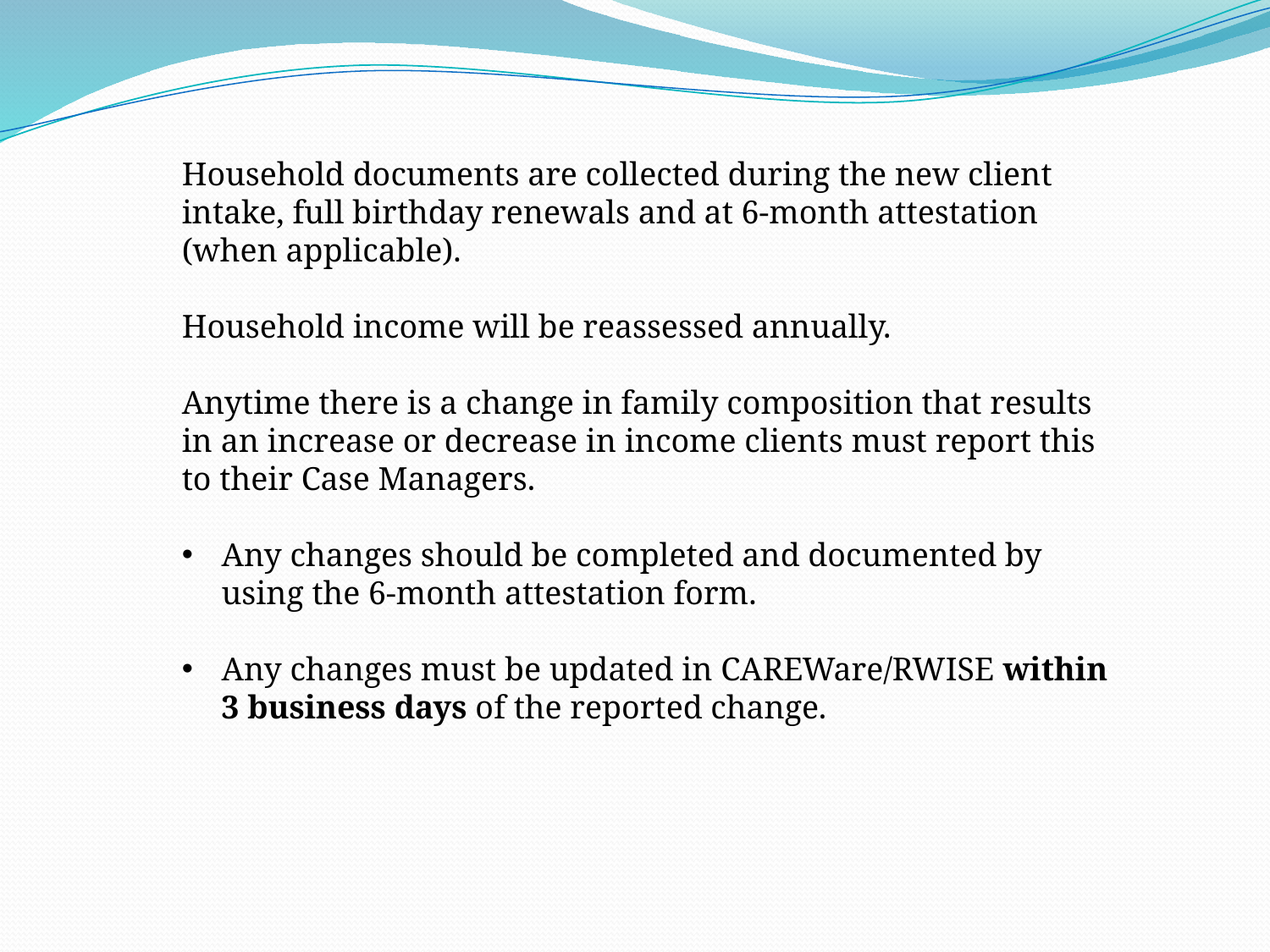

Household documents are collected during the new client intake, full birthday renewals and at 6-month attestation (when applicable).

Household income will be reassessed annually.

Anytime there is a change in family composition that results in an increase or decrease in income clients must report this to their Case Managers.

Any changes should be completed and documented by using the 6-month attestation form.

Any changes must be updated in CAREWare/RWISE within 3 business days of the reported change.